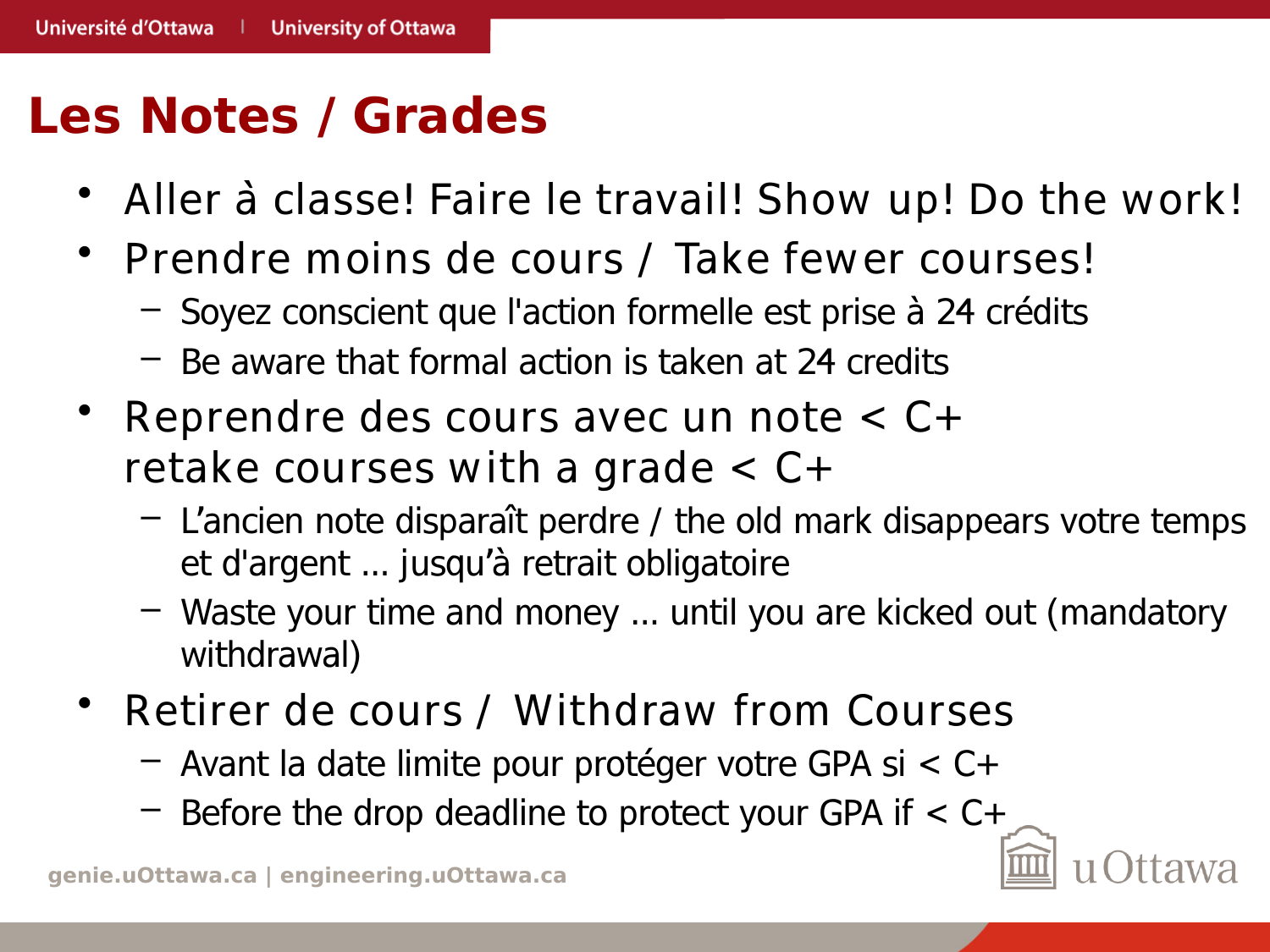

# Les Notes / Grades
Aller à classe! Faire le travail! Show up! Do the work!
Prendre moins de cours / Take fewer courses!
Soyez conscient que l'action formelle est prise à 24 crédits
Be aware that formal action is taken at 24 credits
Reprendre des cours avec un note < C+           	retake courses with a grade < C+
L’ancien note disparaît perdre / the old mark disappears votre temps et d'argent … jusqu’à retrait obligatoire
Waste your time and money … until you are kicked out (mandatory withdrawal)
Retirer de cours / Withdraw from Courses
Avant la date limite pour protéger votre GPA si < C+
Before the drop deadline to protect your GPA if < C+